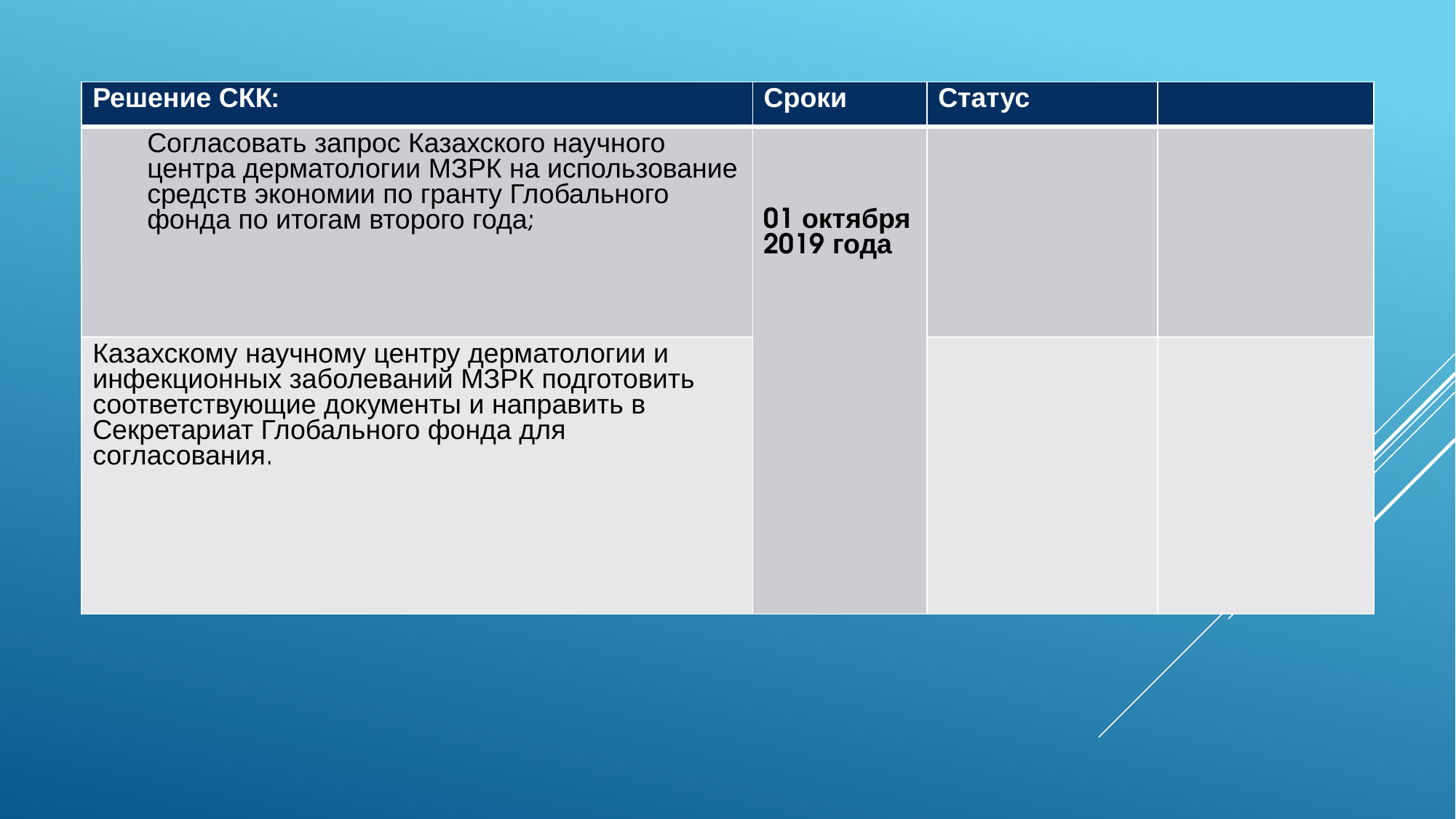

| Решение СКК: | Сроки | Статус |  |
| --- | --- | --- | --- |
| Согласовать запрос Казахского научного центра дерматологии МЗРК на использование средств экономии по гранту Глобального фонда по итогам второго года; | 01 октября 2019 года |  |  |
| Казахскому научному центру дерматологии и инфекционных заболеваний МЗРК подготовить соответствующие документы и направить в Секретариат Глобального фонда для согласования. |  |  |  |